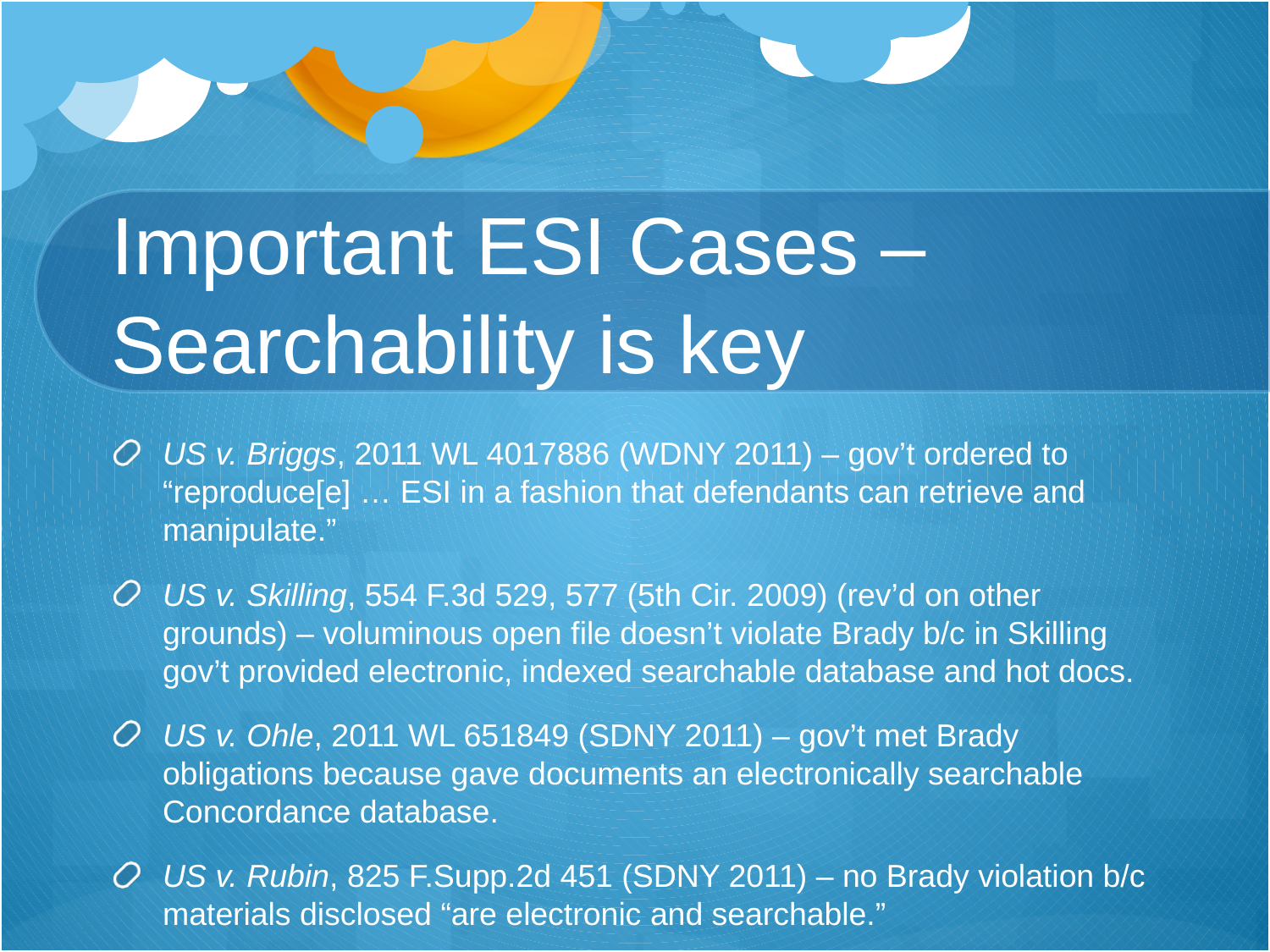

# Important ESI Cases – Searchability is key

US v. Briggs, 2011 WL 4017886 (WDNY 2011) – gov’t ordered to “reproduce[e] … ESI in a fashion that defendants can retrieve and manipulate.”
US v. Skilling, 554 F.3d 529, 577 (5th Cir. 2009) (rev’d on other grounds) – voluminous open file doesn’t violate Brady b/c in Skilling gov’t provided electronic, indexed searchable database and hot docs.
US v. Ohle, 2011 WL 651849 (SDNY 2011) – gov’t met Brady obligations because gave documents an electronically searchable Concordance database.
US v. Rubin, 825 F.Supp.2d 451 (SDNY 2011) – no Brady violation b/c materials disclosed “are electronic and searchable.”